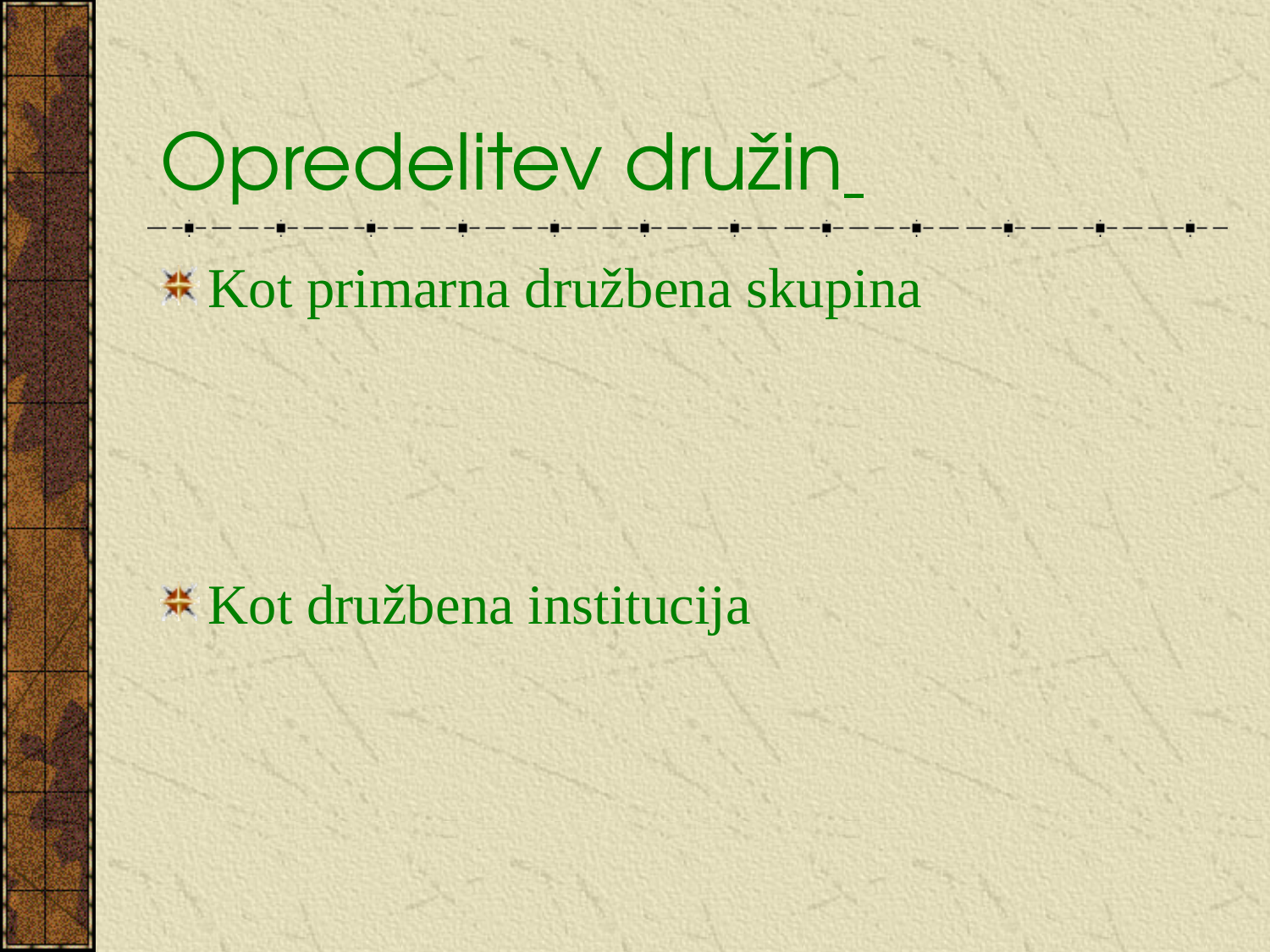

# Opredelitev družin
Kot primarna družbena skupina

Kot družbena institucija